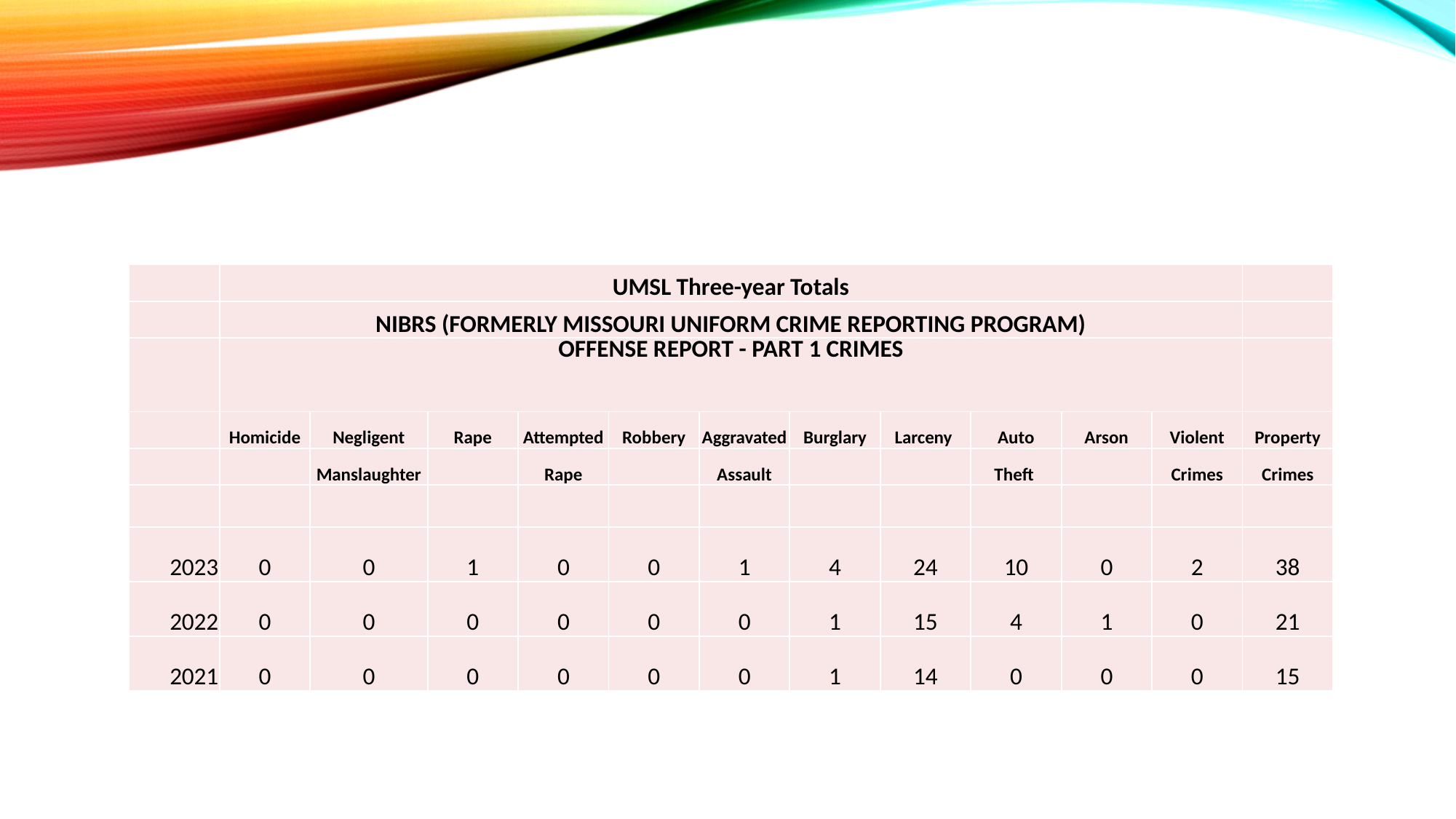

#

|  | UMSL Three-year Totals |  |  |  |  |  |  |  |  |  |  |  |
| --- | --- | --- | --- | --- | --- | --- | --- | --- | --- | --- | --- | --- |
|  | NIBRS (FORMERLY MISSOURI UNIFORM CRIME REPORTING PROGRAM) |  |  |  |  |  |  |  |  |  |  |  |
|  | OFFENSE REPORT - PART 1 CRIMES |  |  |  |  |  |  |  |  |  |  |  |
|  | Homicide | Negligent | Rape | Attempted | Robbery | Aggravated | Burglary | Larceny | Auto | Arson | Violent | Property |
|  |  | Manslaughter |  | Rape |  | Assault |  |  | Theft |  | Crimes | Crimes |
|  |  |  |  |  |  |  |  |  |  |  |  |  |
| 2023 | 0 | 0 | 1 | 0 | 0 | 1 | 4 | 24 | 10 | 0 | 2 | 38 |
| 2022 | 0 | 0 | 0 | 0 | 0 | 0 | 1 | 15 | 4 | 1 | 0 | 21 |
| 2021 | 0 | 0 | 0 | 0 | 0 | 0 | 1 | 14 | 0 | 0 | 0 | 15 |